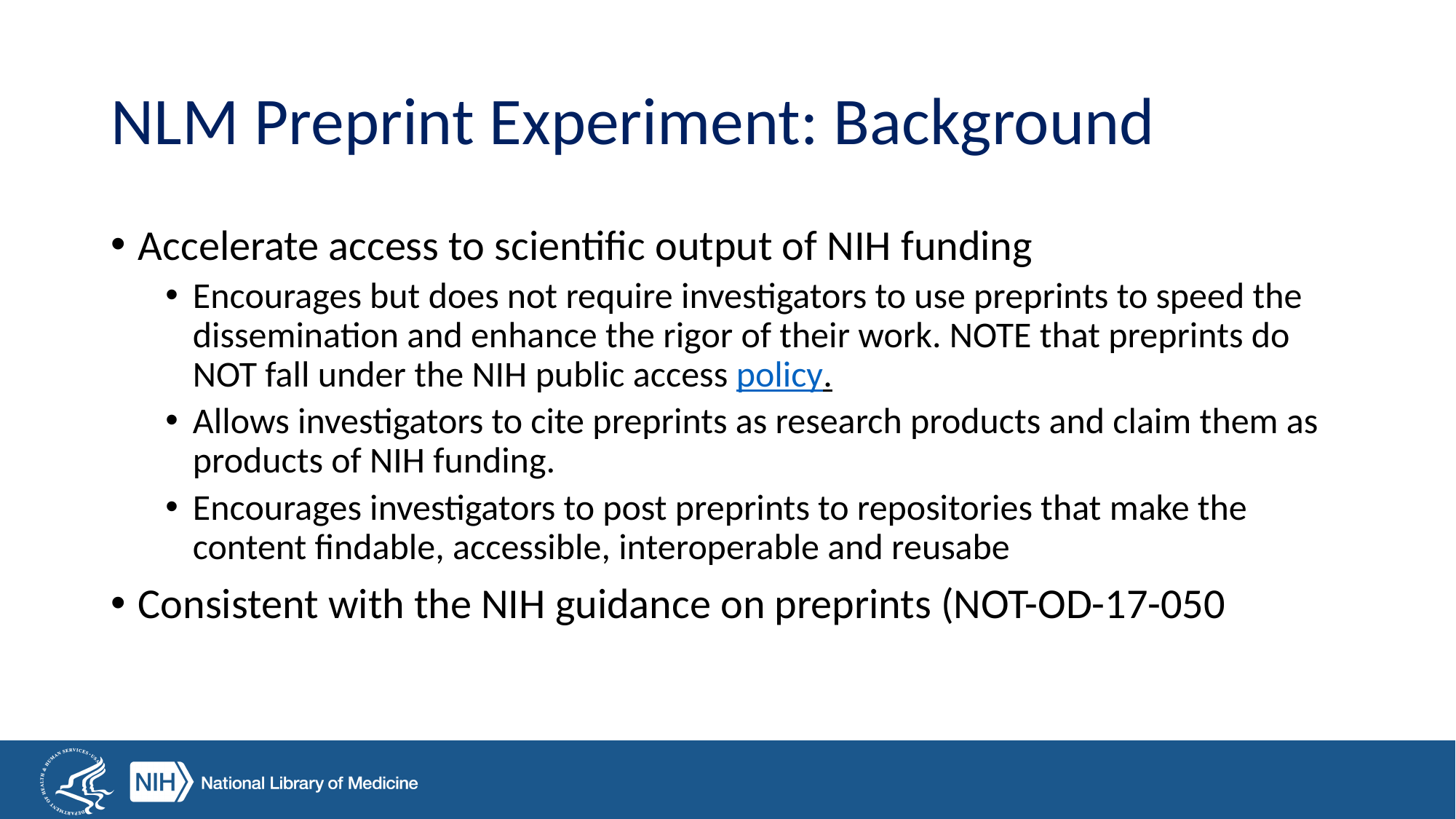

# NLM Preprint Experiment: Background
Accelerate access to scientific output of NIH funding
Encourages but does not require investigators to use preprints to speed the dissemination and enhance the rigor of their work. NOTE that preprints do NOT fall under the NIH public access policy.
Allows investigators to cite preprints as research products and claim them as products of NIH funding.
Encourages investigators to post preprints to repositories that make the content findable, accessible, interoperable and reusabe
Consistent with the NIH guidance on preprints (NOT-OD-17-050